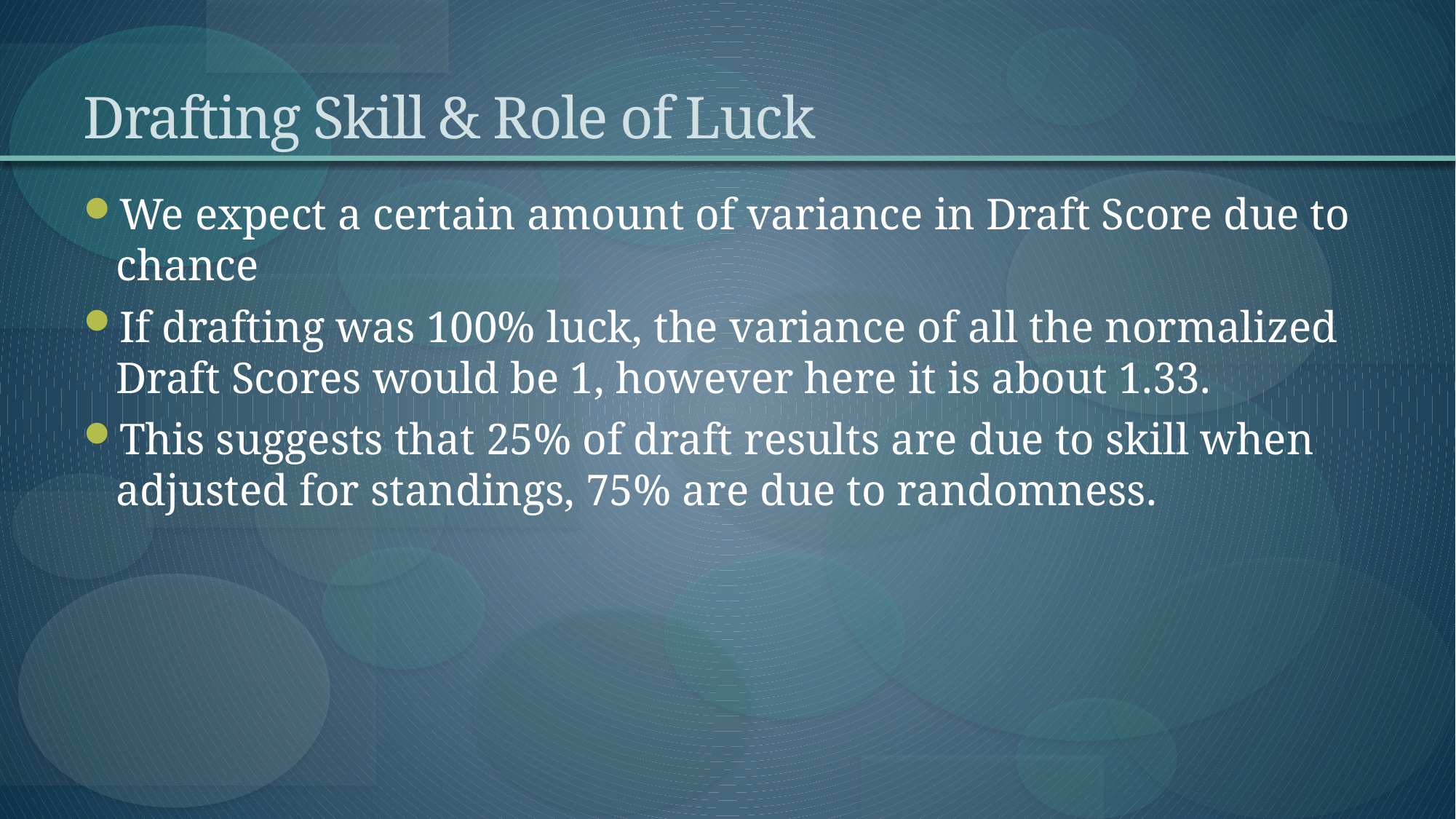

# Drafting Skill & Role of Luck
We expect a certain amount of variance in Draft Score due to chance
If drafting was 100% luck, the variance of all the normalized Draft Scores would be 1, however here it is about 1.33.
This suggests that 25% of draft results are due to skill when adjusted for standings, 75% are due to randomness.